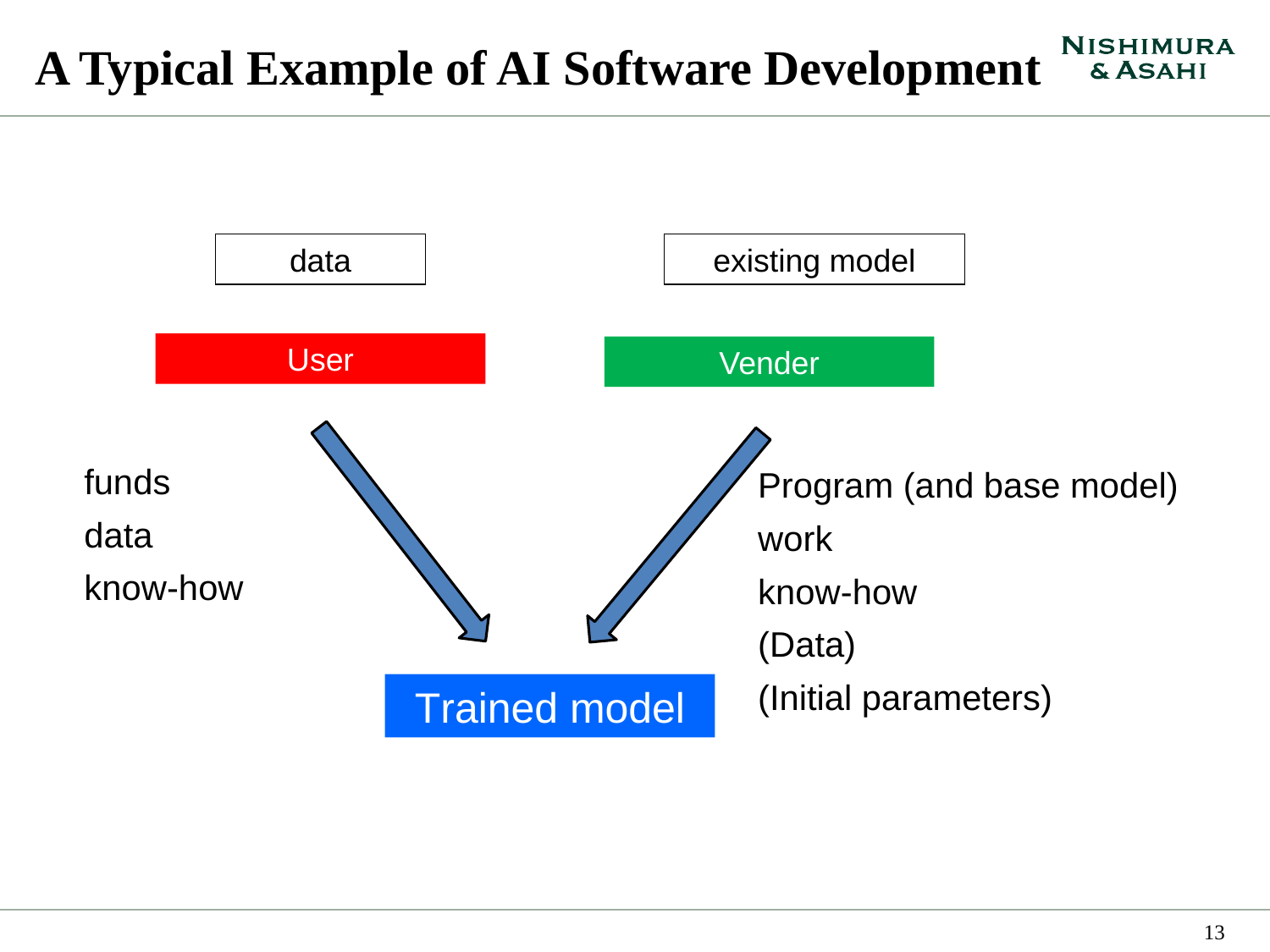

# A Typical Example of AI Software Development
data
existing model
User
Vender

funds
data
know-how
Program (and base model)
work
know-how
(Data)
(Initial parameters)
Trained model